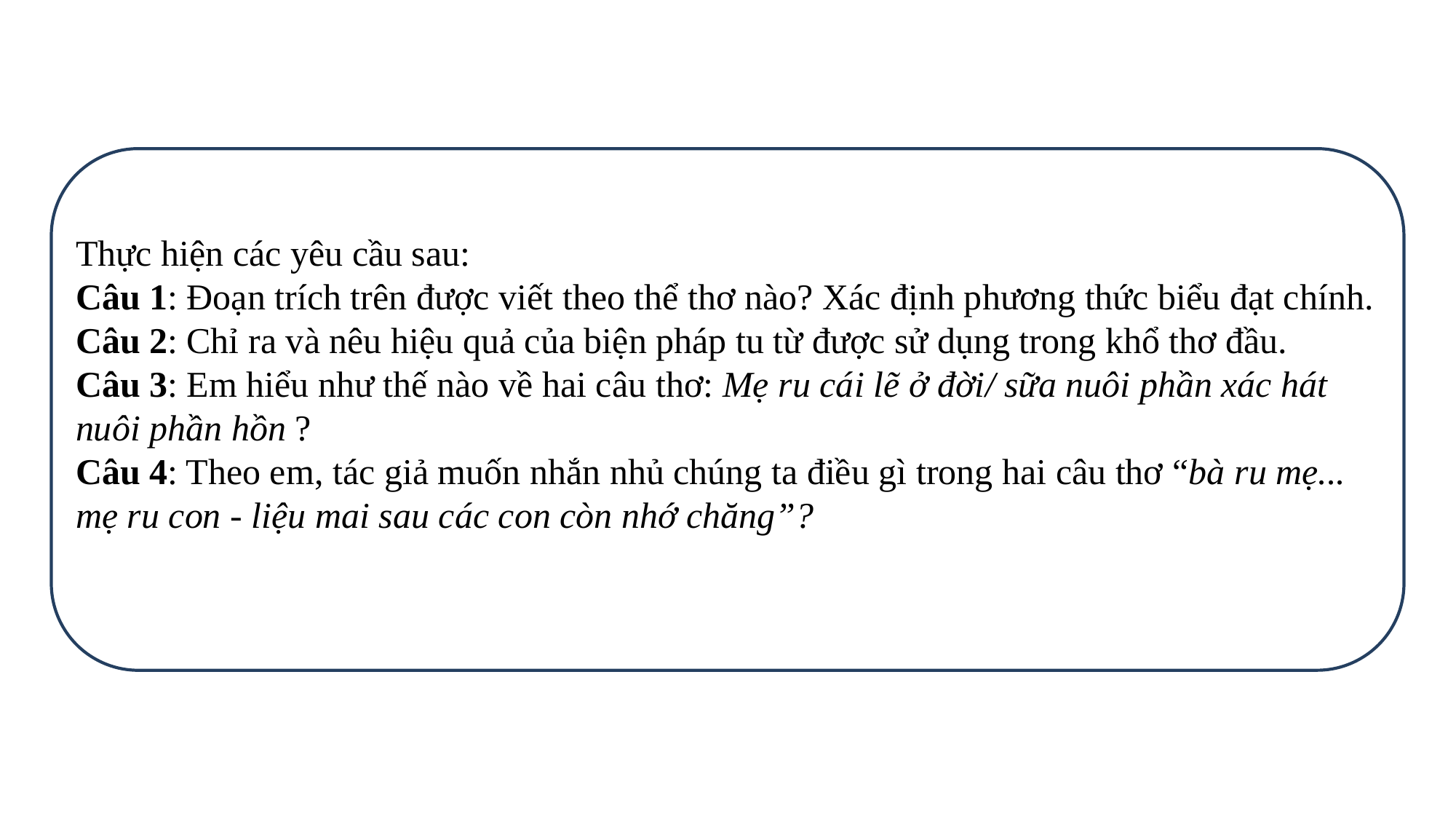

Thực hiện các yêu cầu sau:
Câu 1: Đoạn trích trên được viết theo thể thơ nào? Xác định phương thức biểu đạt chính.
Câu 2: Chỉ ra và nêu hiệu quả của biện pháp tu từ được sử dụng trong khổ thơ đầu.
Câu 3: Em hiểu như thế nào về hai câu thơ: Mẹ ru cái lẽ ở đời/ sữa nuôi phần xác hát nuôi phần hồn ?
Câu 4: Theo em, tác giả muốn nhắn nhủ chúng ta điều gì trong hai câu thơ “bà ru mẹ... mẹ ru con - liệu mai sau các con còn nhớ chăng”?